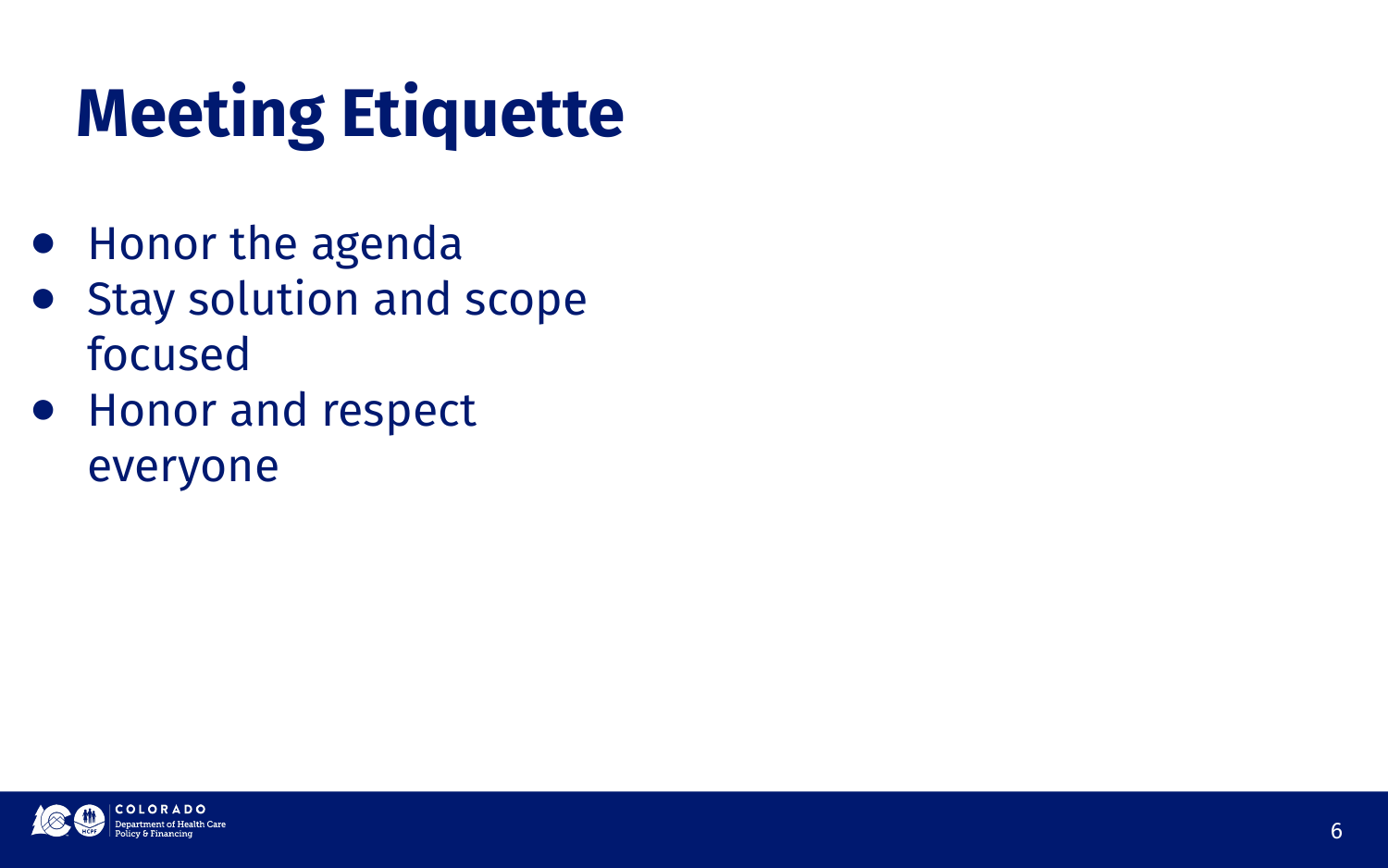

Meeting Etiquette
Honor the agenda
Stay solution and scope focused
Honor and respect everyone

6